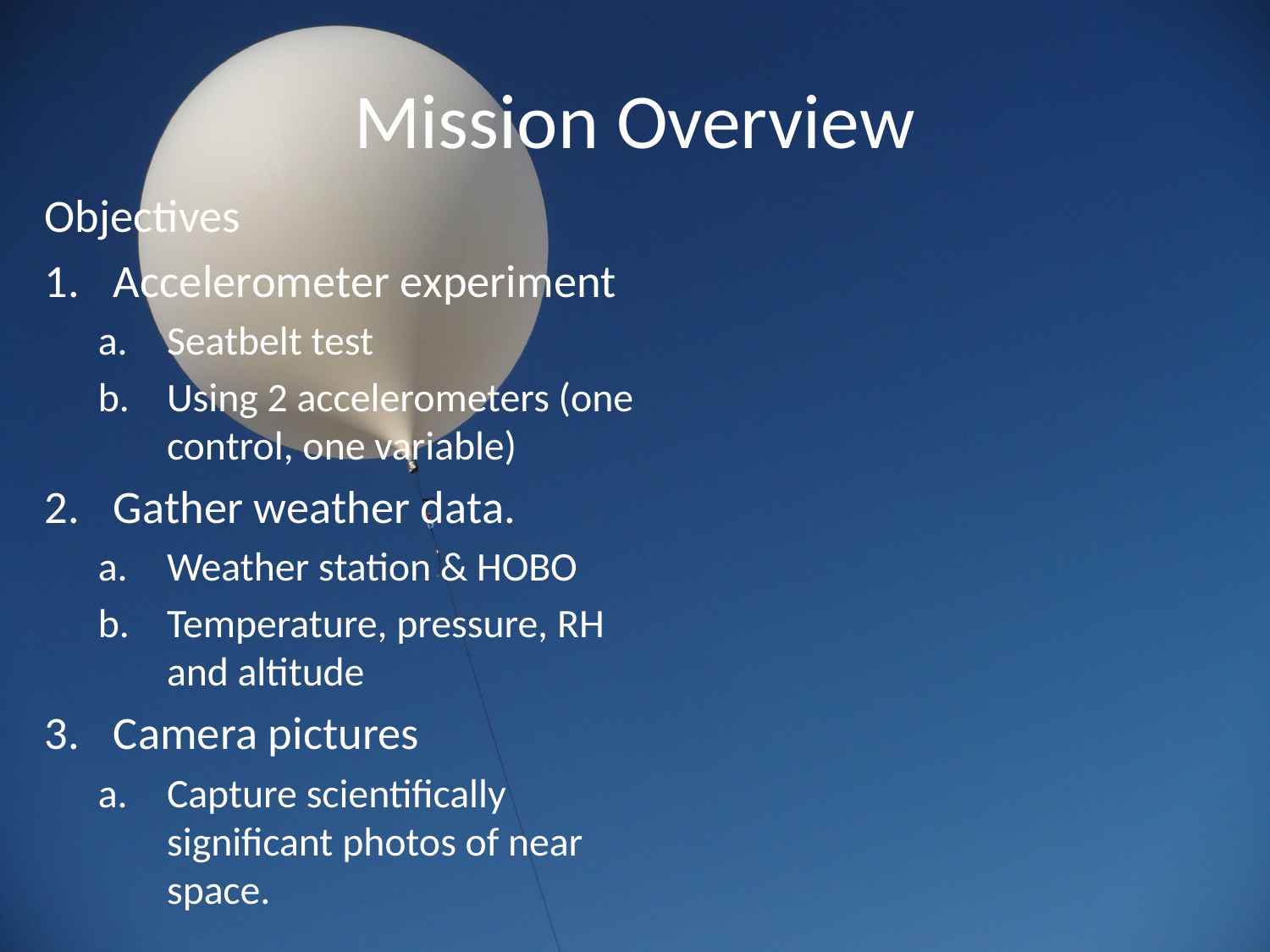

# Mission Overview
Objectives
Accelerometer experiment
Seatbelt test
Using 2 accelerometers (one control, one variable)
Gather weather data.
Weather station & HOBO
Temperature, pressure, RH and altitude
Camera pictures
Capture scientifically significant photos of near space.